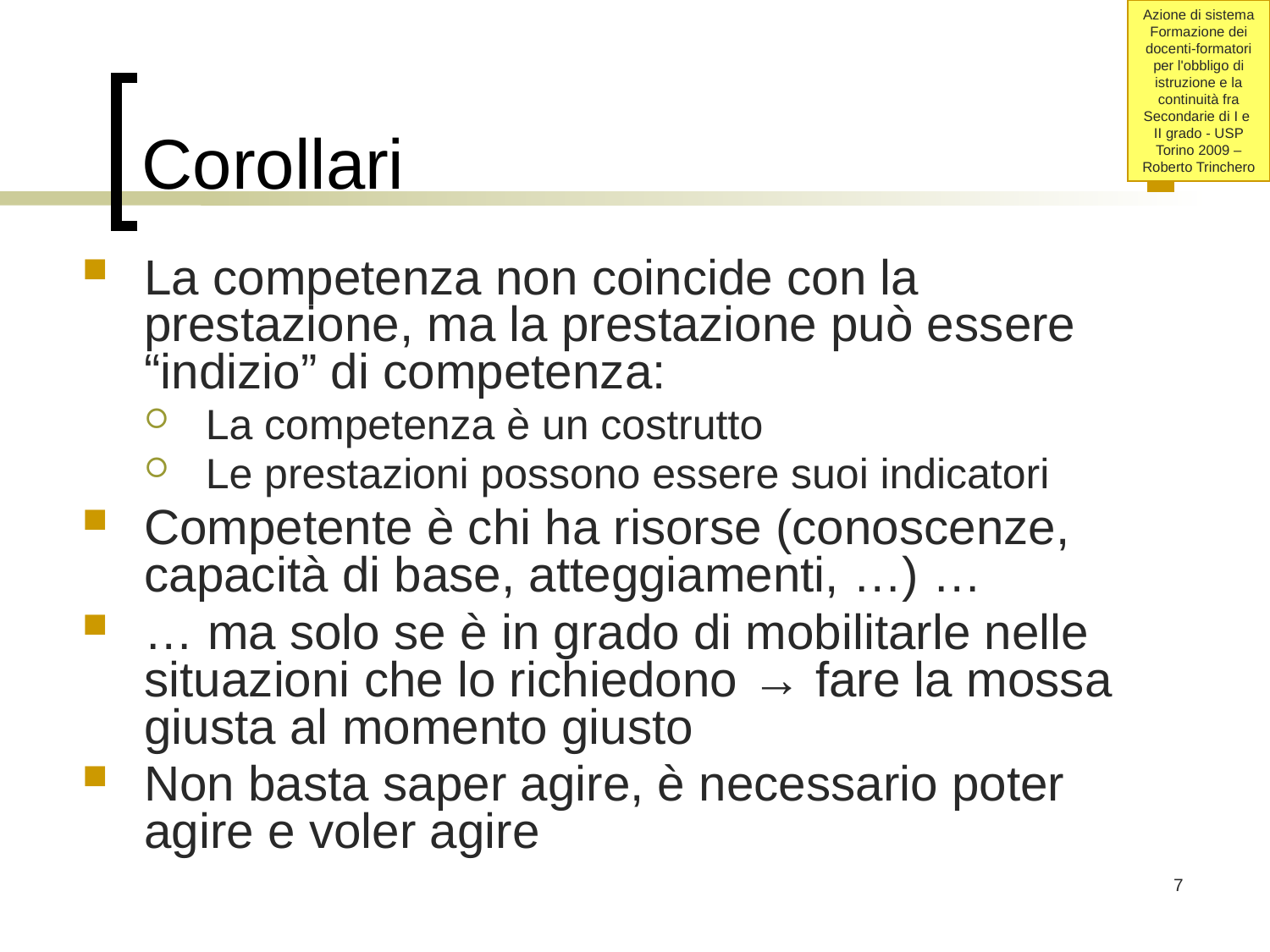

# Corollari
La competenza non coincide con la prestazione, ma la prestazione può essere “indizio” di competenza:
La competenza è un costrutto
Le prestazioni possono essere suoi indicatori
Competente è chi ha risorse (conoscenze, capacità di base, atteggiamenti, …) …
… ma solo se è in grado di mobilitarle nelle situazioni che lo richiedono → fare la mossa giusta al momento giusto
Non basta saper agire, è necessario poter agire e voler agire
7